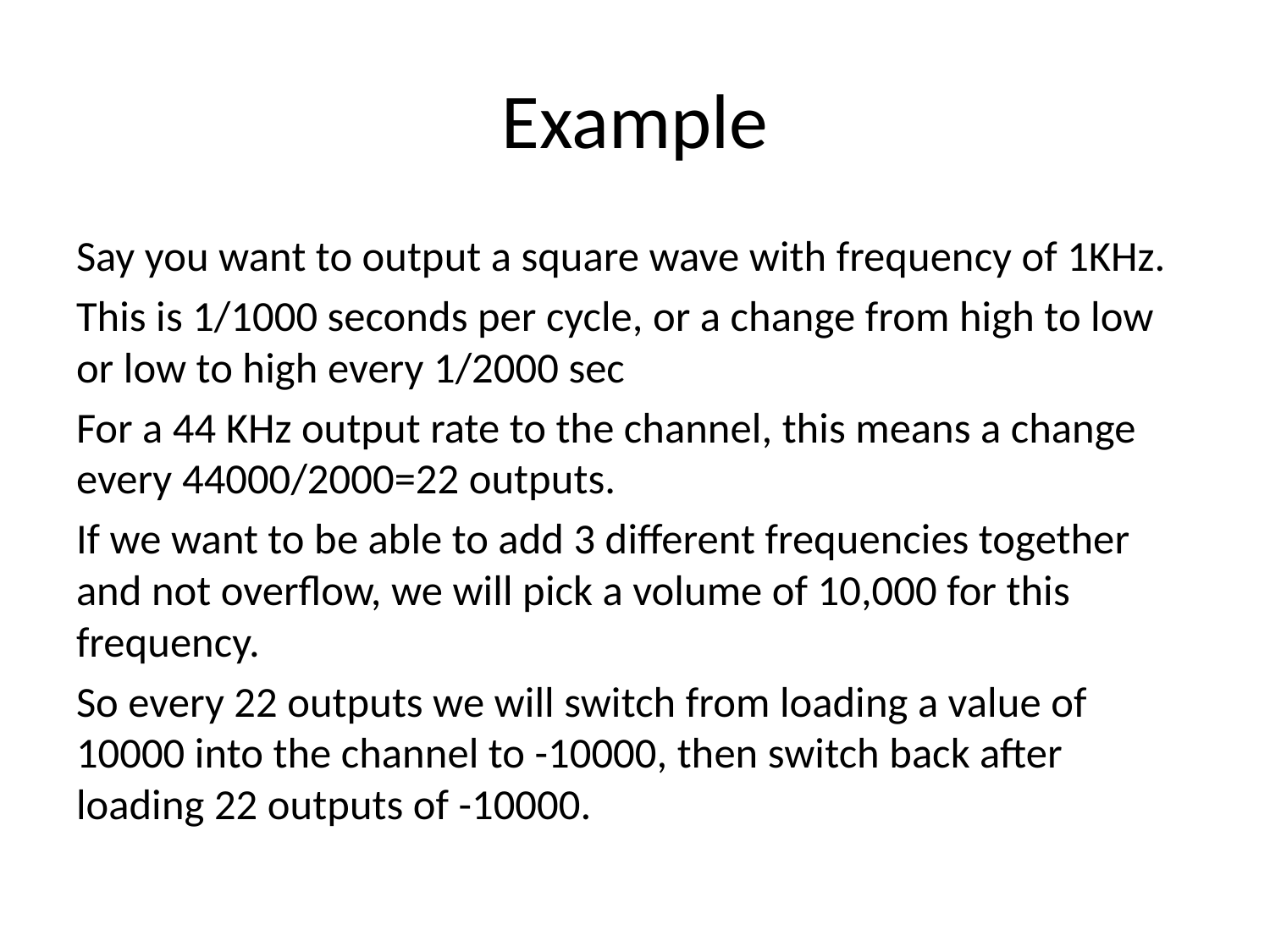

# Example
Say you want to output a square wave with frequency of 1KHz.
This is 1/1000 seconds per cycle, or a change from high to low or low to high every 1/2000 sec
For a 44 KHz output rate to the channel, this means a change every 44000/2000=22 outputs.
If we want to be able to add 3 different frequencies together and not overflow, we will pick a volume of 10,000 for this frequency.
So every 22 outputs we will switch from loading a value of 10000 into the channel to -10000, then switch back after loading 22 outputs of -10000.